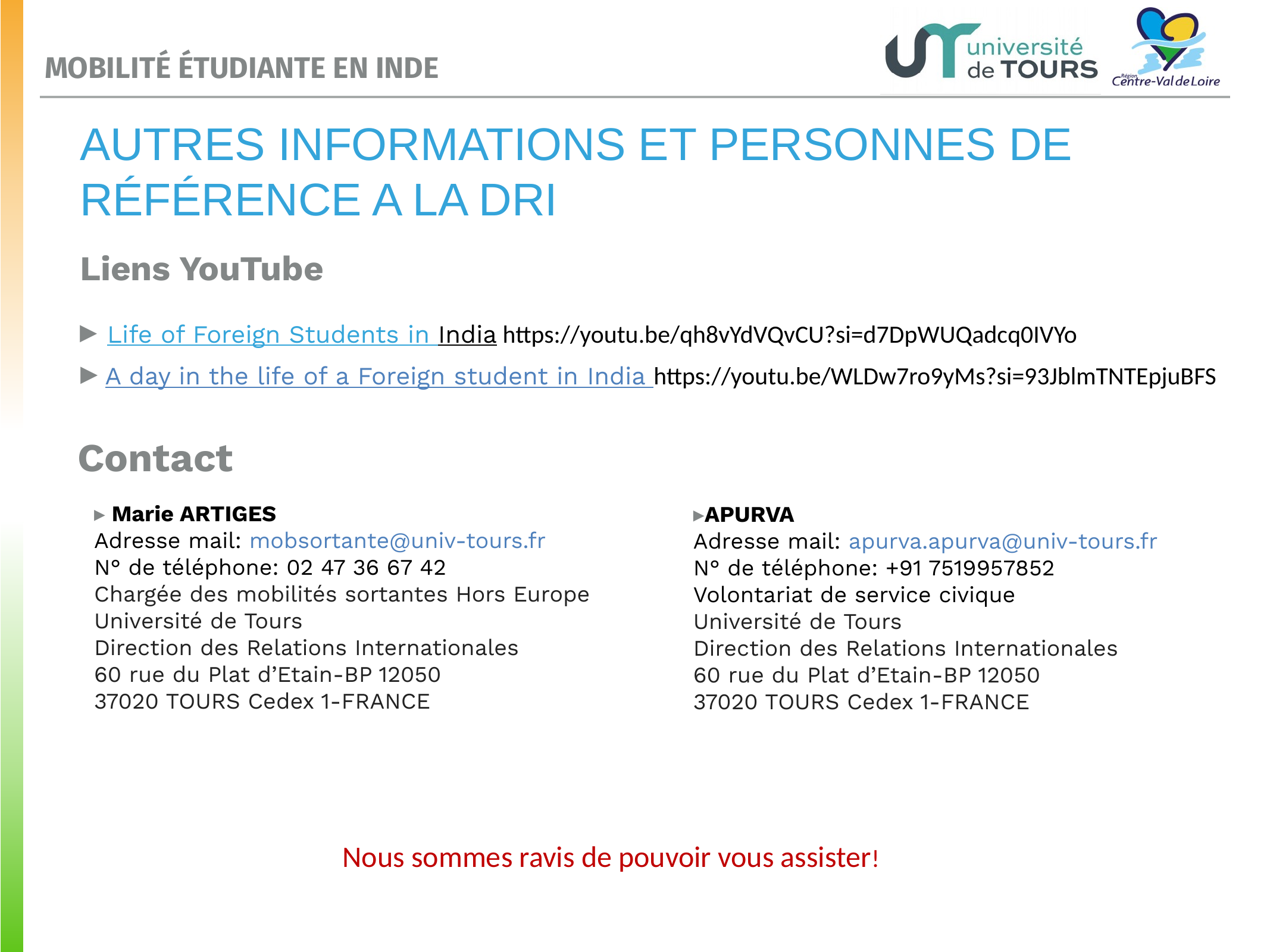

# MOBILITÉ ÉTUDIANTE EN INDE
AUTRES INFORMATIONS ET PERSONNES DE RÉFÉRENCE A LA DRI
Liens YouTube
▸ Life of Foreign Students in India https://youtu.be/qh8vYdVQvCU?si=d7DpWUQadcq0IVYo

▸ A day in the life of a Foreign student in India https://youtu.be/WLDw7ro9yMs?si=93JblmTNTEpjuBFS
Contact
▸ Marie ARTIGES
Adresse mail: mobsortante@univ-tours.fr
N° de téléphone: 02 47 36 67 42
Chargée des mobilités sortantes Hors Europe
Université de Tours
Direction des Relations Internationales
60 rue du Plat d’Etain-BP 12050
37020 TOURS Cedex 1-FRANCE

▸APURVA
Adresse mail: apurva.apurva@univ-tours.fr
N° de téléphone: +91 7519957852
Volontariat de service civique
Université de Tours
Direction des Relations Internationales
60 rue du Plat d’Etain-BP 12050
37020 TOURS Cedex 1-FRANCE

Nous sommes ravis de pouvoir vous assister!